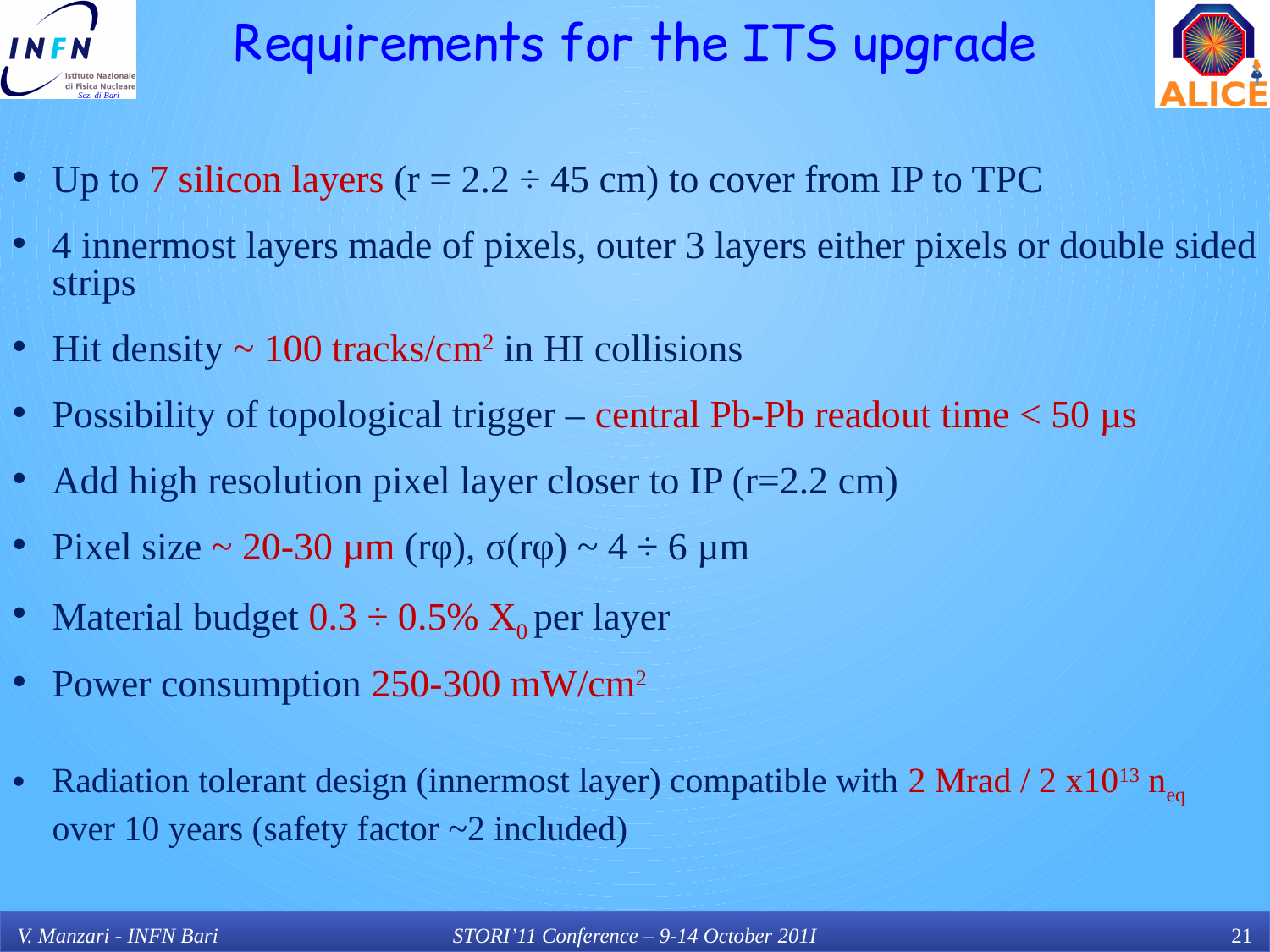

Requirements for the ITS upgrade
Up to 7 silicon layers (r = 2.2 ÷ 45 cm) to cover from IP to TPC
4 innermost layers made of pixels, outer 3 layers either pixels or double sided strips
Hit density ~ 100 tracks/cm2 in HI collisions
Possibility of topological trigger – central Pb-Pb readout time < 50 µs
Add high resolution pixel layer closer to IP (r=2.2 cm)
Pixel size ~ 20-30 µm (rφ), σ(rφ) ~ 4 ÷ 6 µm
Material budget 0.3 ÷ 0.5% X0 per layer
Power consumption 250-300 mW/cm2
Radiation tolerant design (innermost layer) compatible with 2 Mrad / 2 x1013 neq over 10 years (safety factor ~2 included)
V. Manzari - INFN Bari
STORI’11 Conference – 9-14 October 201I
21